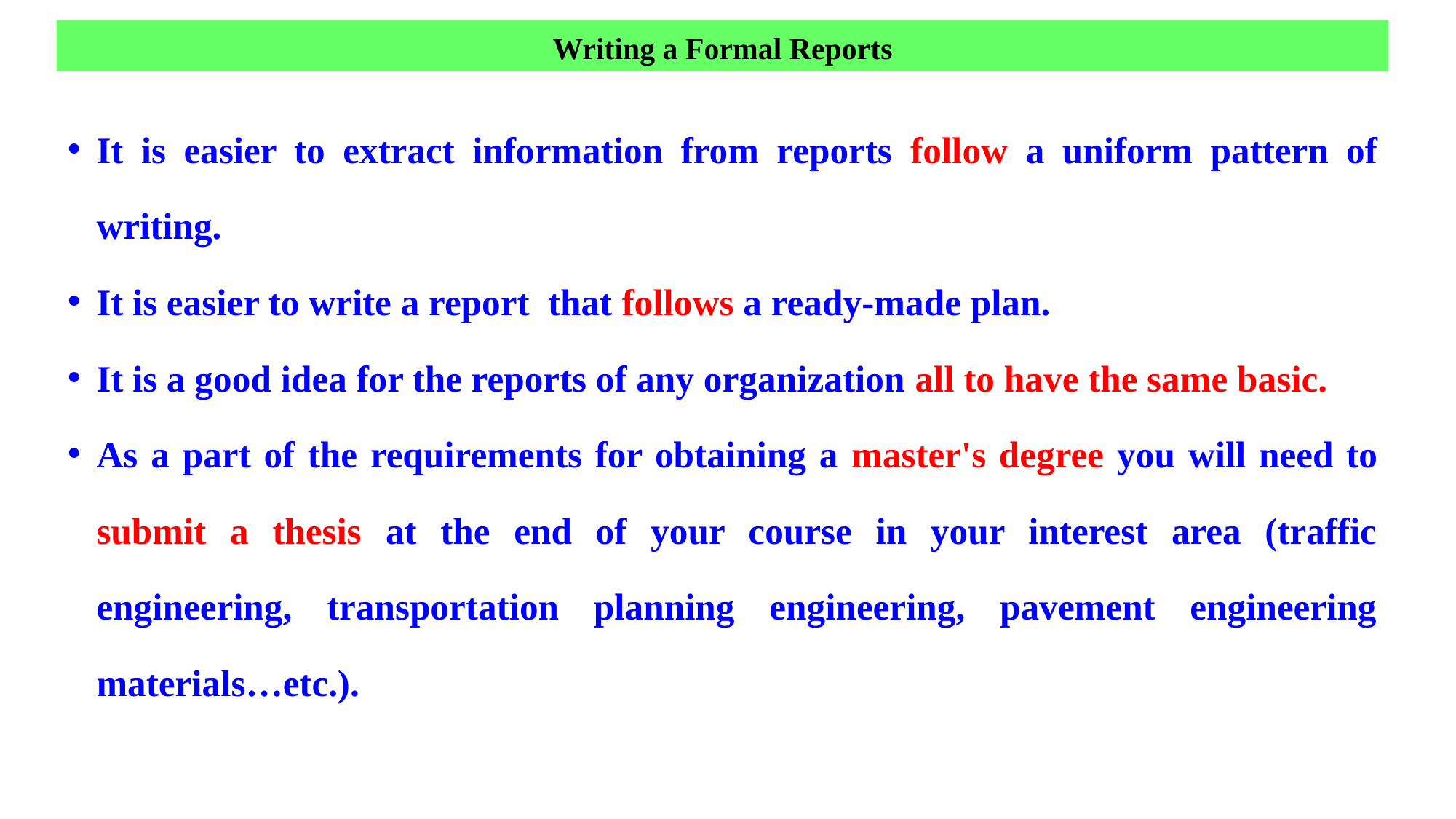

Writing a Formal Reports
It is easier to extract information from reports follow a uniform pattern of writing.
It is easier to write a report  that follows a ready-made plan.
It is a good idea for the reports of any organization all to have the same basic.
As a part of the requirements for obtaining a master's degree you will need to submit a thesis at the end of your course in your interest area (traffic engineering, transportation planning engineering, pavement engineering materials…etc.).